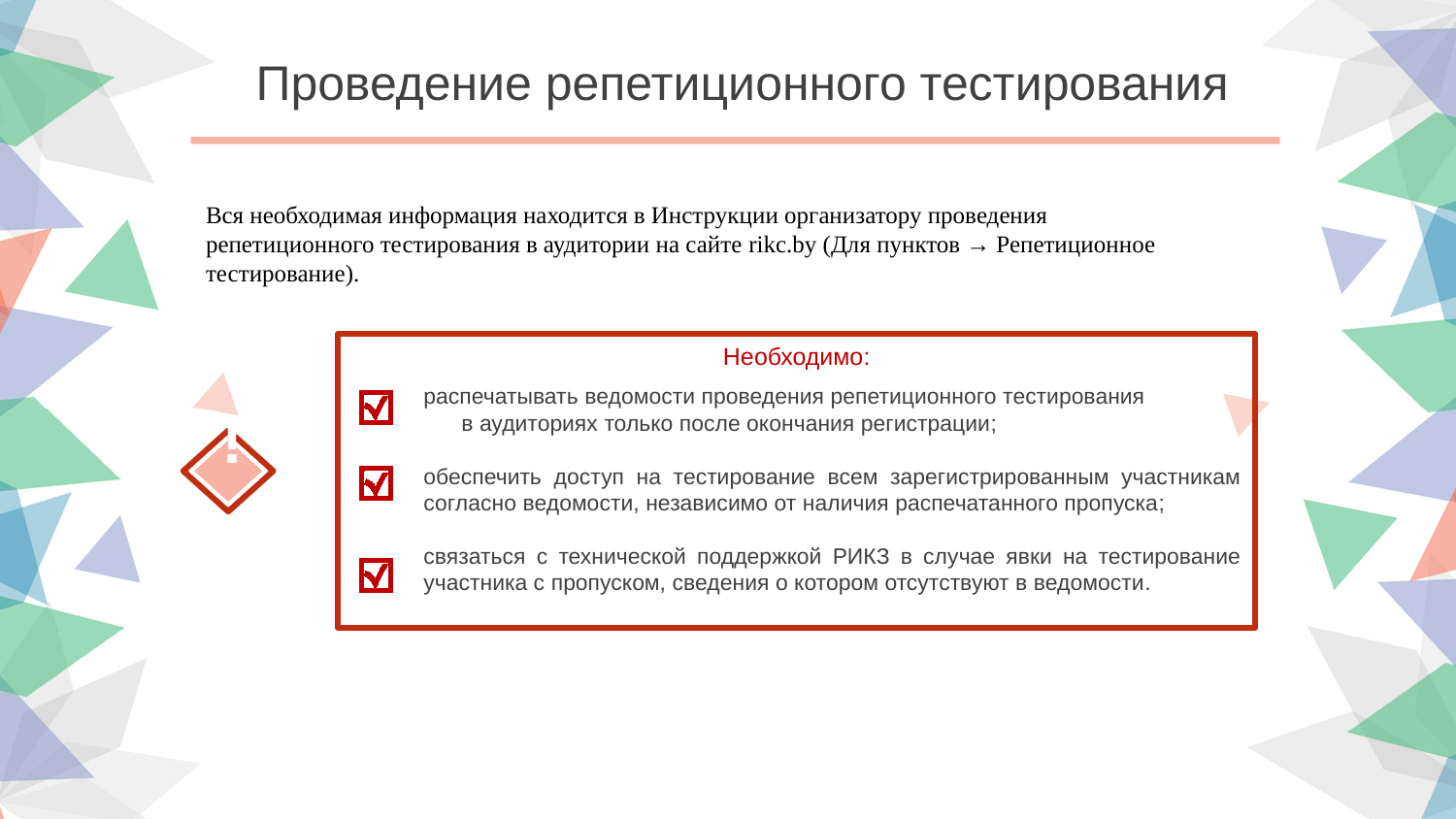

Проведение репетиционного тестирования

Вся необходимая информация находится в Инструкции организатору проведения репетиционного тестирования в аудитории на сайте rikc.by (Для пунктов → Репетиционное тестирование).
Необходимо:

распечатывать ведомости проведения репетиционного тестирования                      в аудиториях только после окончания регистрации;

обеспечить доступ на тестирование всем зарегистрированным участникам согласно ведомости, независимо от наличия распечатанного пропуска;

связаться с технической поддержкой РИКЗ в случае явки на тестирование участника с пропуском, сведения о котором отсутствуют в ведомости.

!